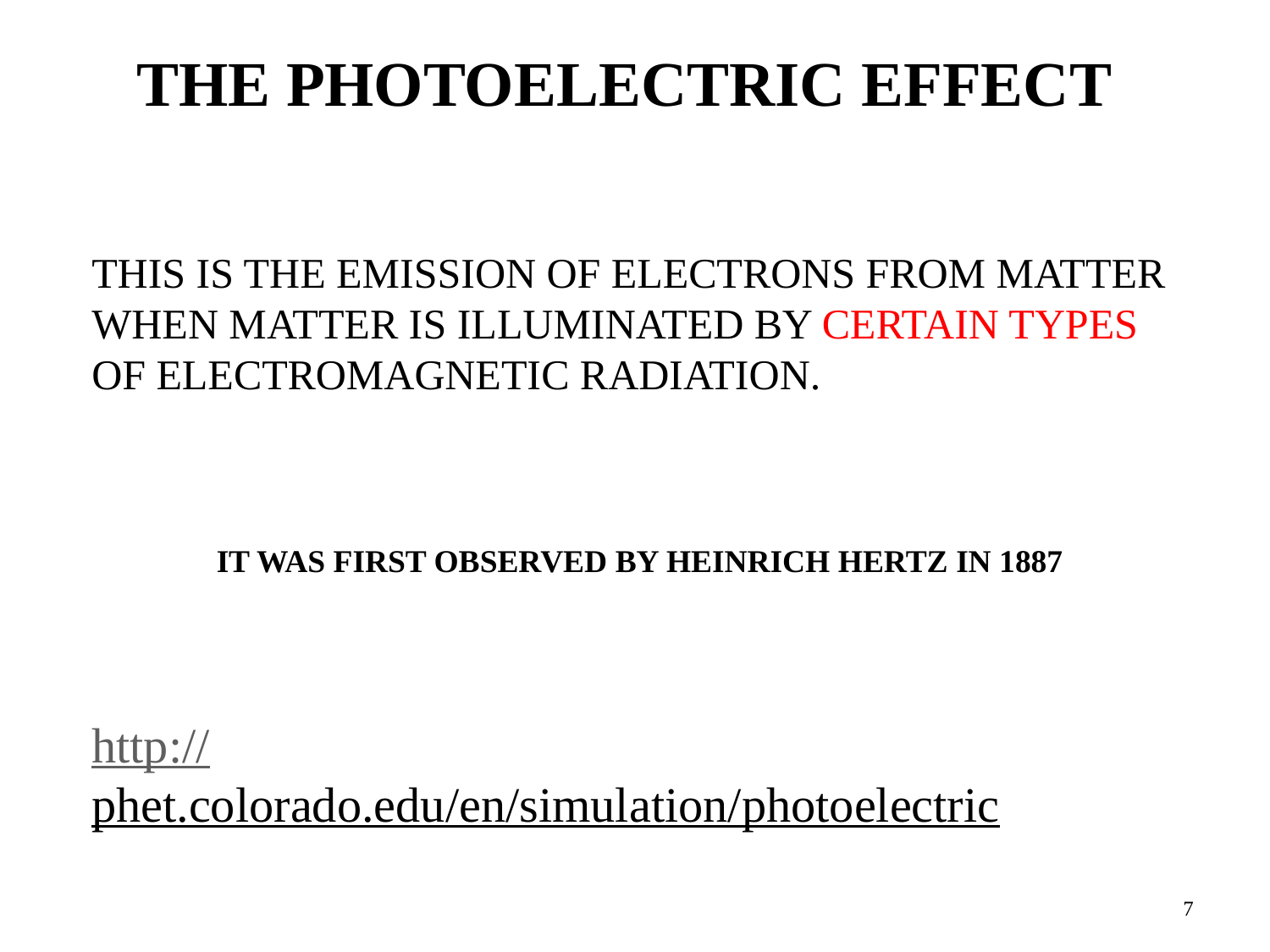

THE PHOTOELECTRIC EFFECT
THIS IS THE EMISSION OF ELECTRONS FROM MATTER WHEN MATTER IS ILLUMINATED BY CERTAIN TYPES OF ELECTROMAGNETIC RADIATION.
IT WAS FIRST OBSERVED BY HEINRICH HERTZ IN 1887
http://phet.colorado.edu/en/simulation/photoelectric
7